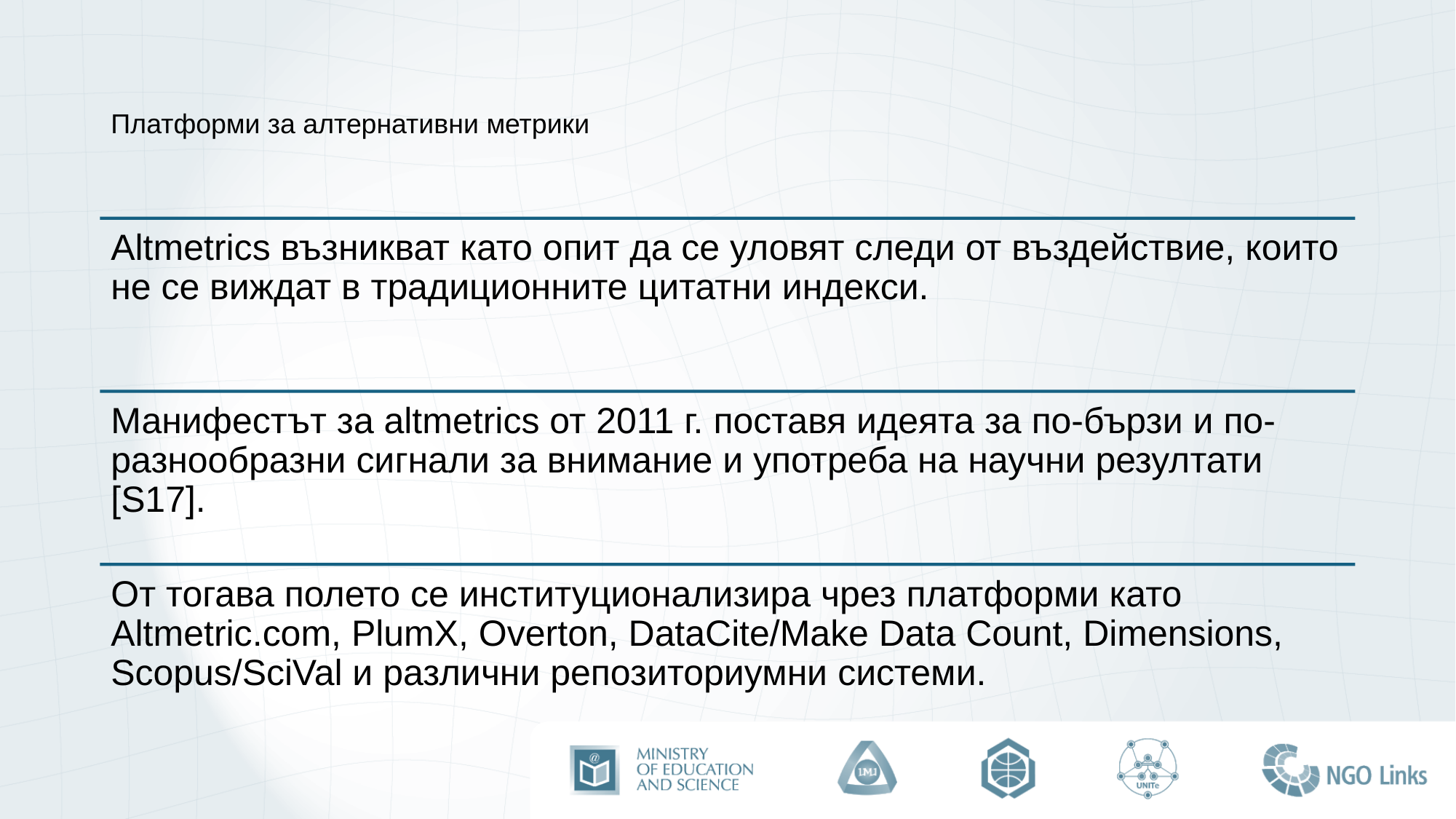

# Платформи за алтернативни метрики
Altmetrics възникват като опит да се уловят следи от въздействие, които не се виждат в традиционните цитатни индекси.
Манифестът за altmetrics от 2011 г. поставя идеята за по-бързи и по-разнообразни сигнали за внимание и употреба на научни резултати [S17].
От тогава полето се институционализира чрез платформи като Altmetric.com, PlumX, Overton, DataCite/Make Data Count, Dimensions, Scopus/SciVal и различни репозиториумни системи.